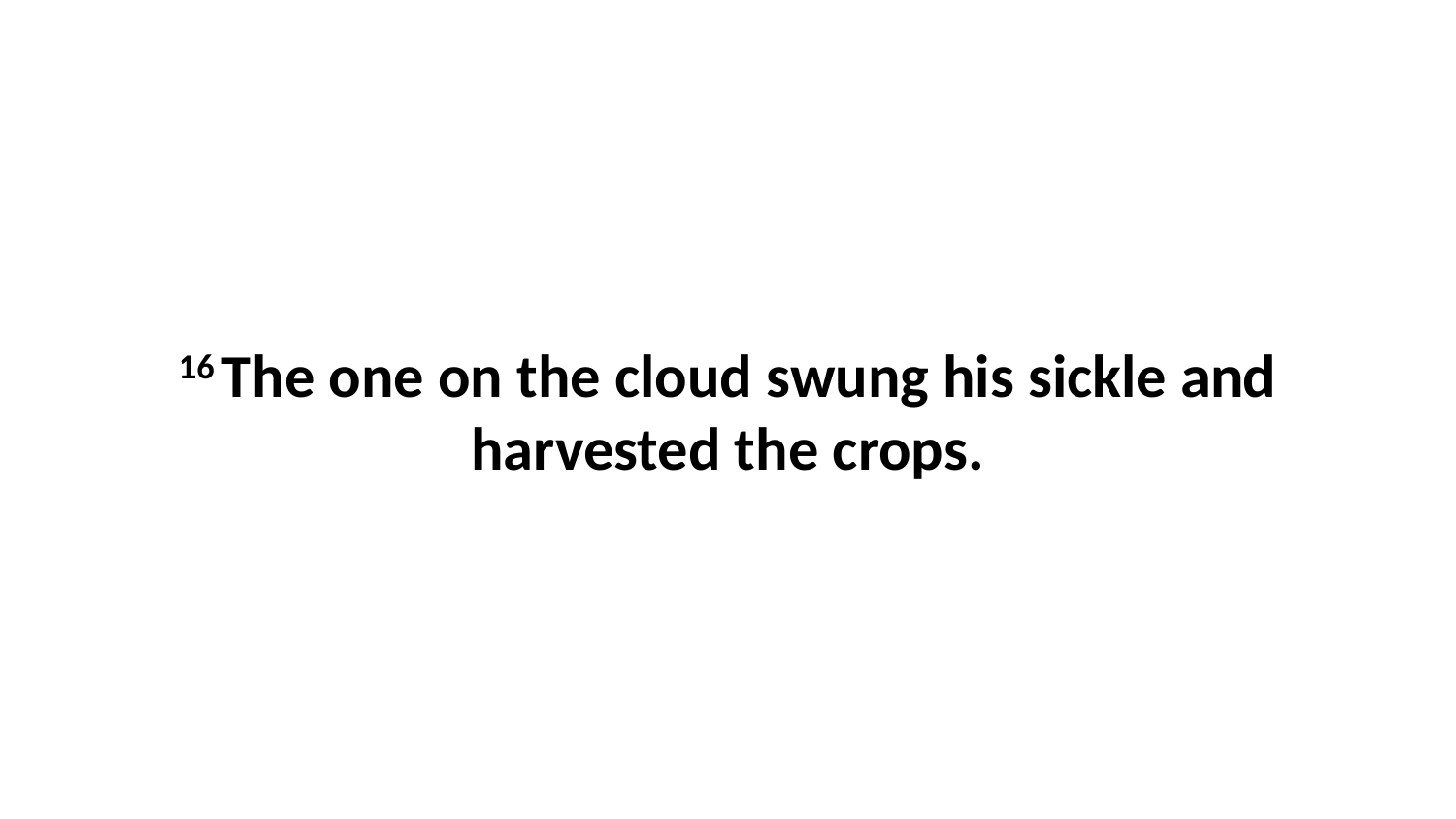

16 The one on the cloud swung his sickle and harvested the crops.